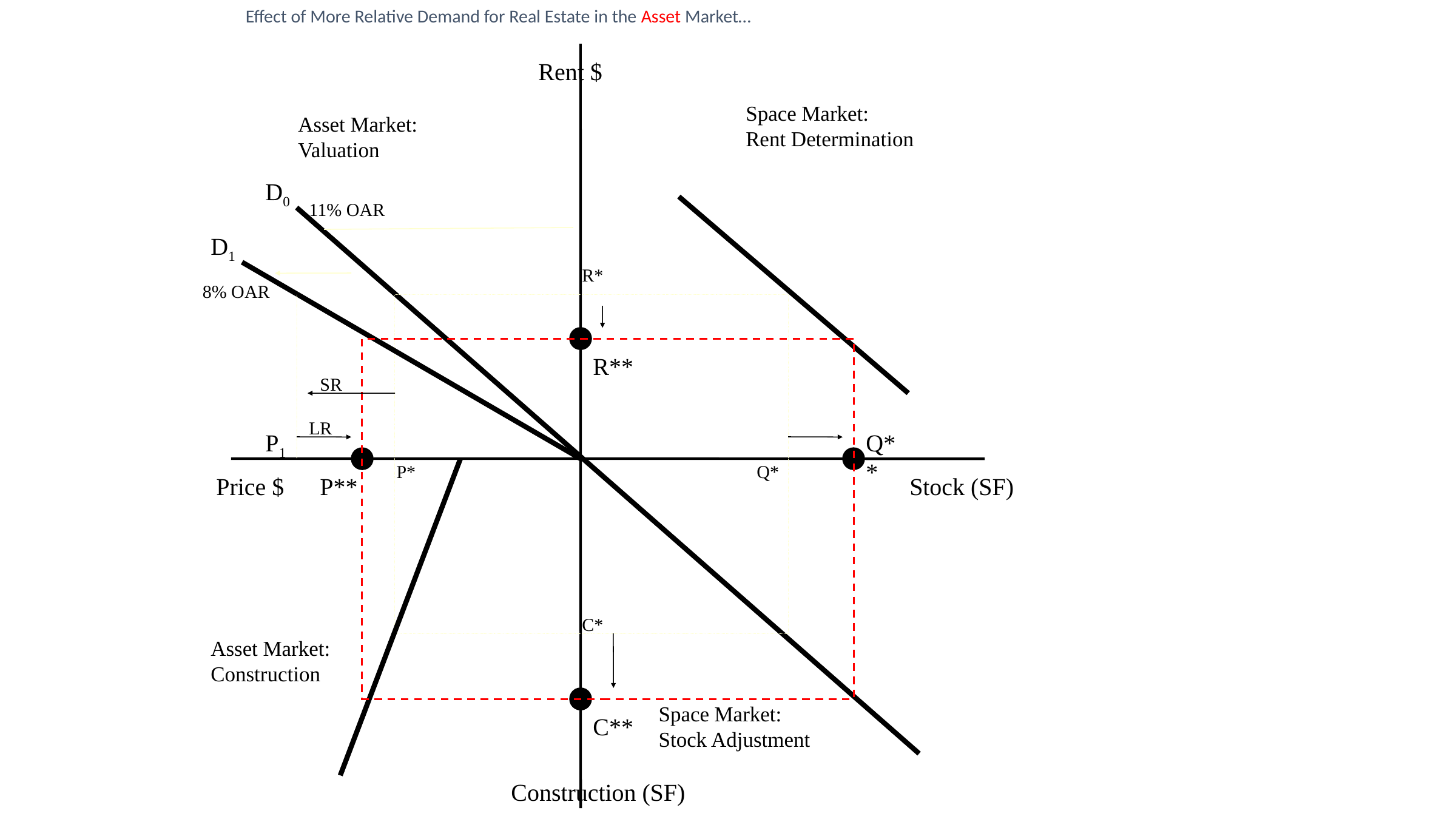

Effect of More Relative Demand for Real Estate in the Asset Market…

Rent $
Space Market:
Rent Determination
Asset Market:
Valuation
D0
11% OAR

D1

R*

8% OAR

R**
SR

LR
P1
Q**

P*
Q*
Price $
P**
Stock (SF)
C*
Asset Market:
Construction

Space Market:
Stock Adjustment
C**
Construction (SF)